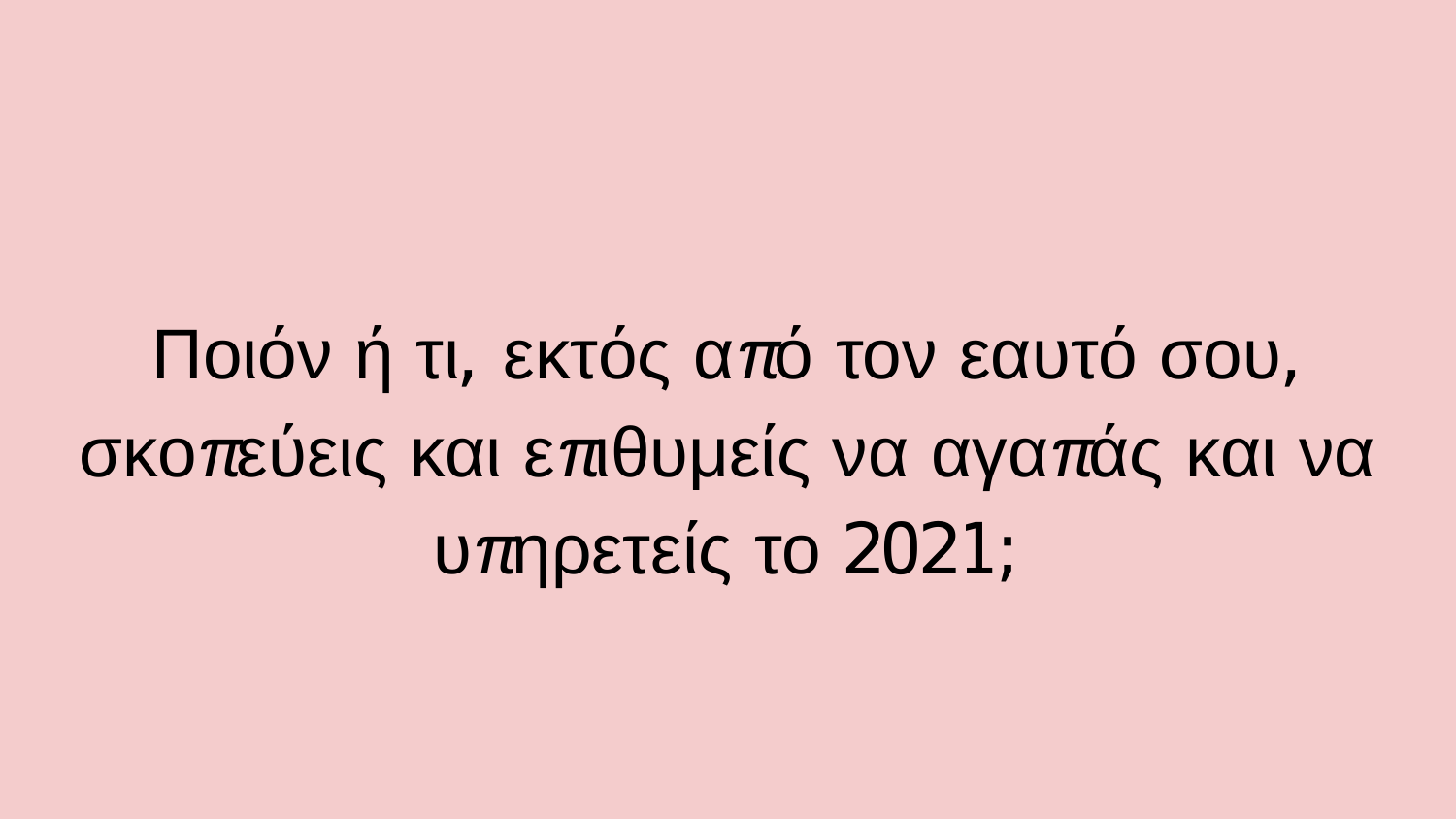

#
Ποιόν ή τι, εκτός από τον εαυτό σου, σκοπεύεις και επιθυμείς να αγαπάς και να υπηρετείς το 2021;